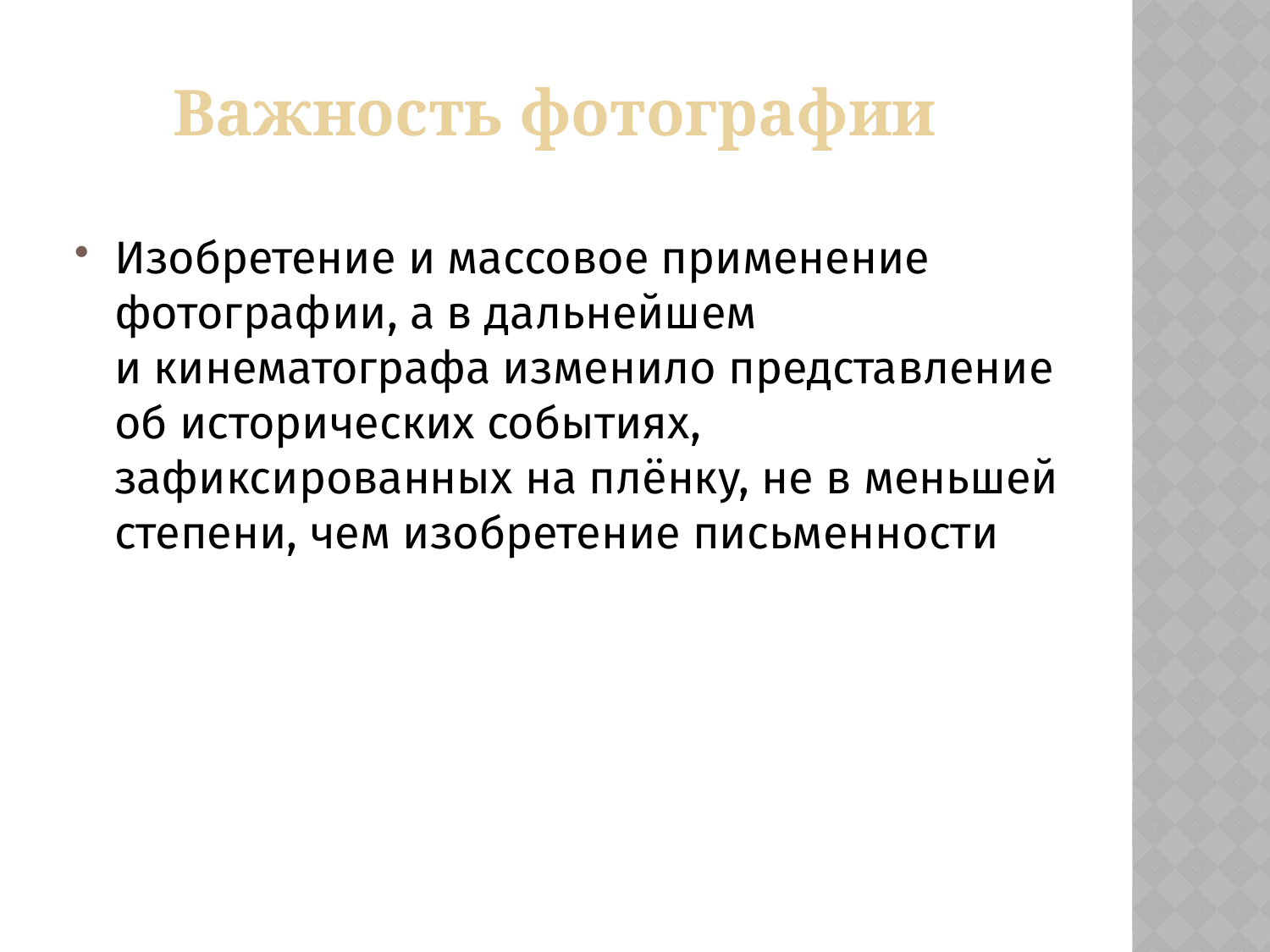

Важность фотографии
Изобретение и массовое применение фотографии, а в дальнейшем и кинематографа изменило представление об исторических событиях, зафиксированных на плёнку, не в меньшей степени, чем изобретение письменности